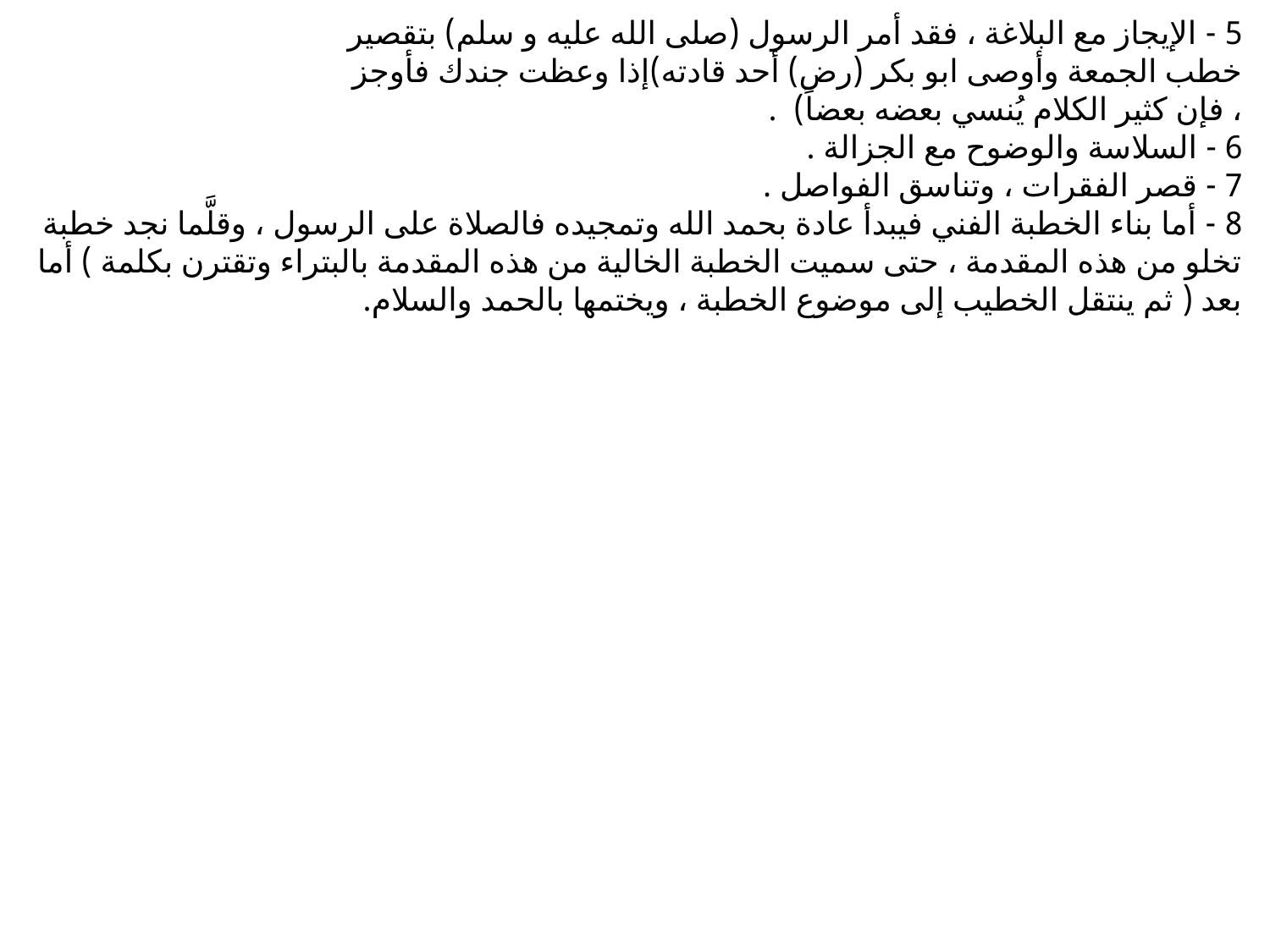

5 - الإيجاز مع البلاغة ، فقد أمر الرسول (صلى الله عليه و سلم) بتقصير
خطب الجمعة وأوصى ابو بكر (رض) أحد قادته)إذا وعظت جندك فأوجز
، فإن كثير الكلام يُنسي بعضه بعضاً)  .
6 - السلاسة والوضوح مع الجزالة .
7 - قصر الفقرات ، وتناسق الفواصل .
8 - أما بناء الخطبة الفني فيبدأ عادة بحمد الله وتمجيده فالصلاة على الرسول ، وقلَّما نجد خطبة تخلو من هذه المقدمة ، حتى سميت الخطبة الخالية من هذه المقدمة بالبتراء وتقترن بكلمة ) أما بعد ( ثم ينتقل الخطيب إلى موضوع الخطبة ، ويختمها بالحمد والسلام.